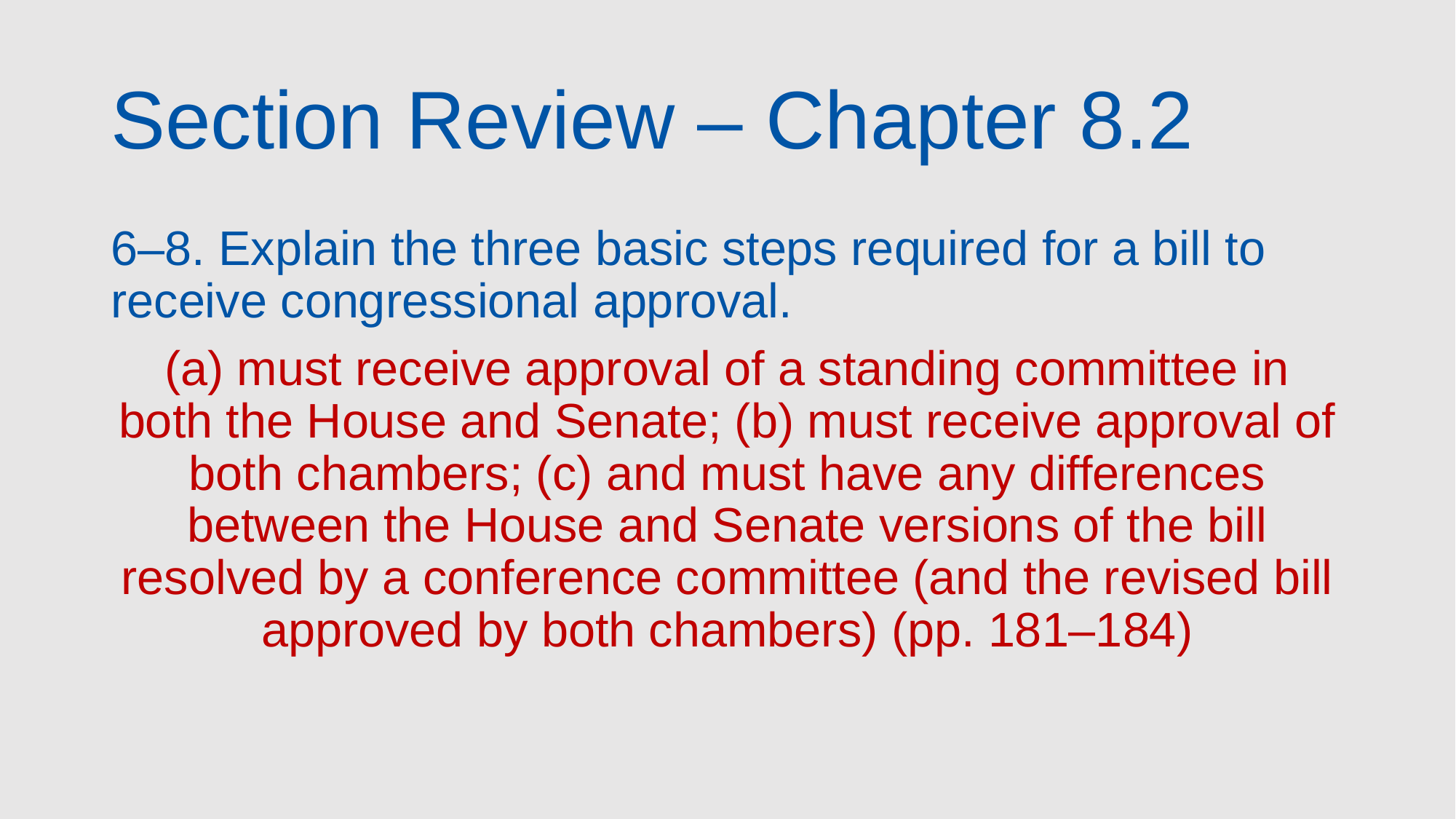

# Section Review – Chapter 8.2
6–8. Explain the three basic steps required for a bill to receive congressional approval.
(a) must receive approval of a standing committee in both the House and Senate; (b) must receive approval of both chambers; (c) and must have any differences between the House and Senate versions of the bill resolved by a conference committee (and the revised bill approved by both chambers) (pp. 181–184)